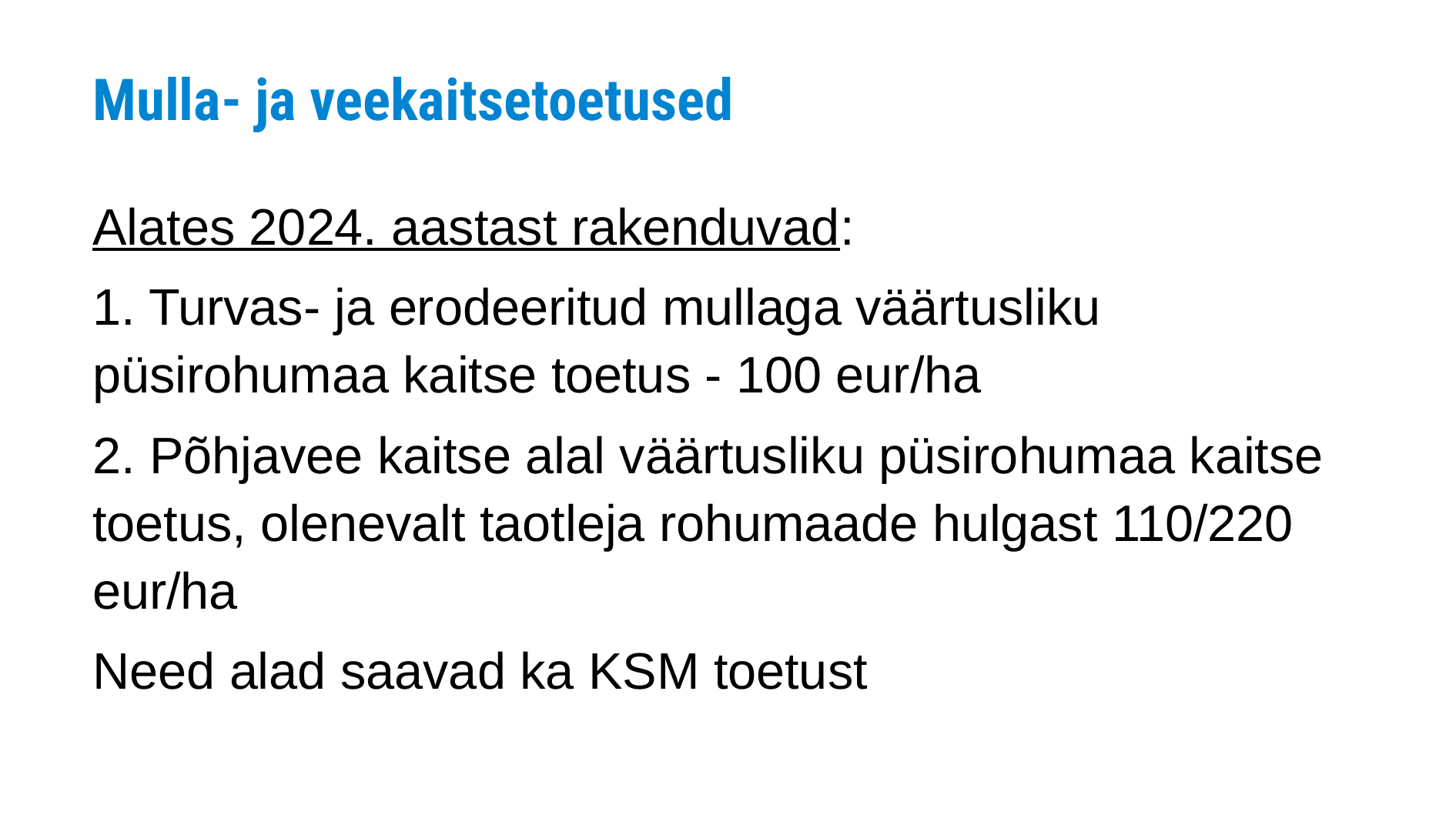

# Mulla- ja veekaitsetoetused
Alates 2024. aastast rakenduvad:
1. Turvas- ja erodeeritud mullaga väärtusliku püsirohumaa kaitse toetus - 100 eur/ha
2. Põhjavee kaitse alal väärtusliku püsirohumaa kaitse toetus, olenevalt taotleja rohumaade hulgast 110/220 eur/ha
Need alad saavad ka KSM toetust